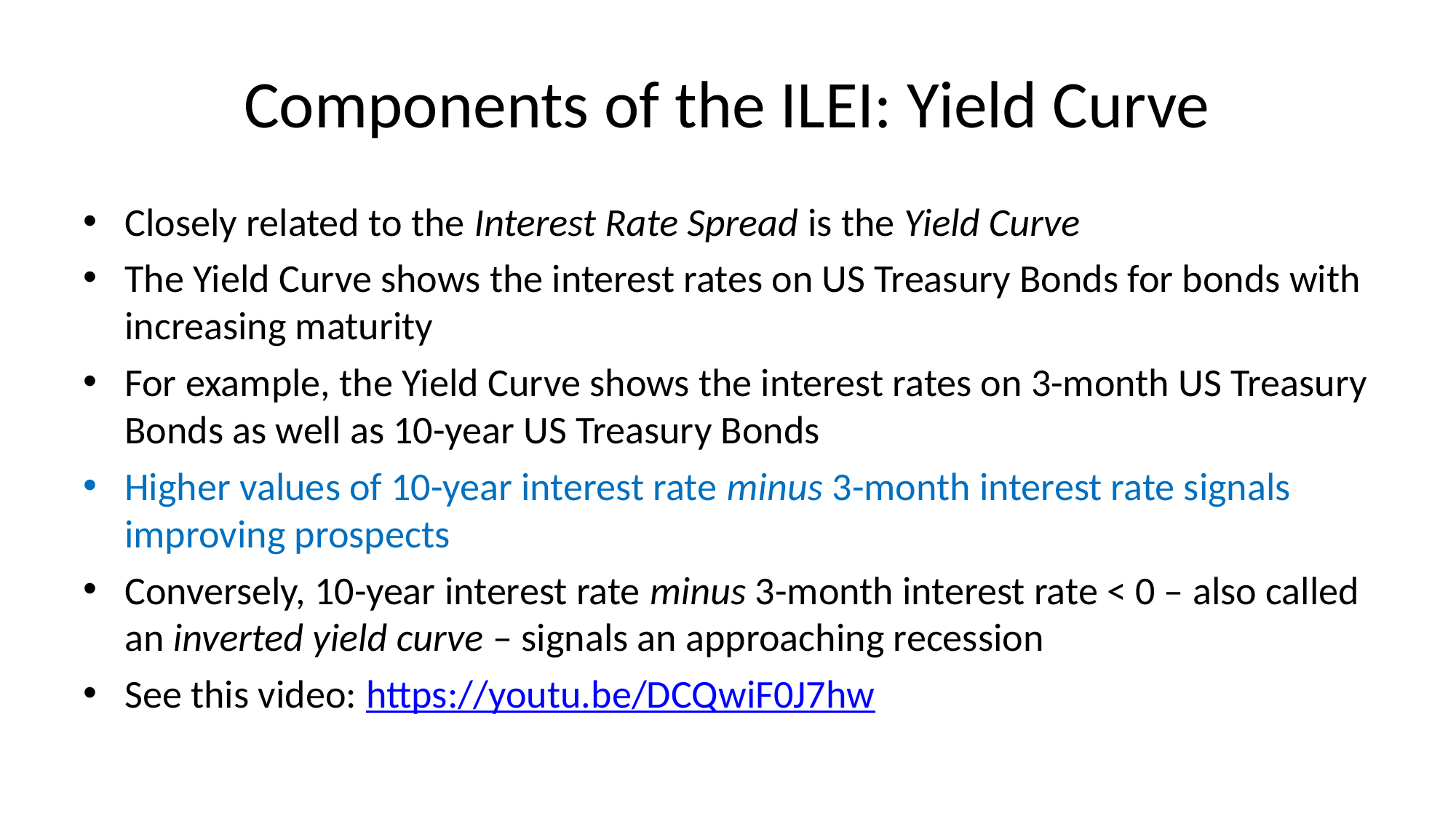

# Components of the ILEI: Yield Curve
Closely related to the Interest Rate Spread is the Yield Curve
The Yield Curve shows the interest rates on US Treasury Bonds for bonds with increasing maturity
For example, the Yield Curve shows the interest rates on 3-month US Treasury Bonds as well as 10-year US Treasury Bonds
Higher values of 10-year interest rate minus 3-month interest rate signals improving prospects
Conversely, 10-year interest rate minus 3-month interest rate < 0 – also called an inverted yield curve – signals an approaching recession
See this video: https://youtu.be/DCQwiF0J7hw